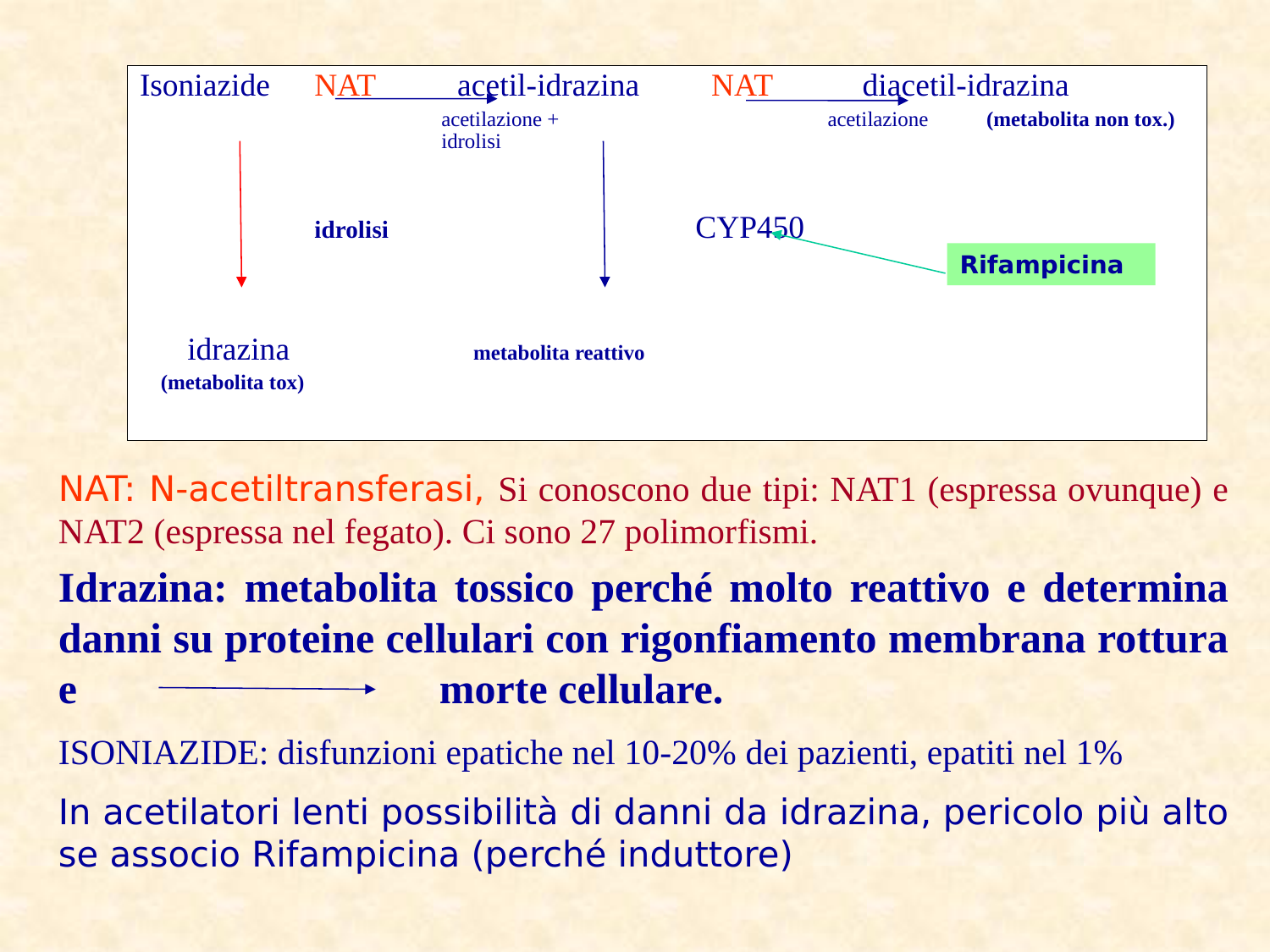

Isoniazide	NAT	  acetil-idrazina     	  NAT	     diacetil-idrazina	          		acetilazione +			 acetilazione           (metabolita non tox.)
			idrolisi

		idrolisi			CYP450

	idrazina		    metabolita reattivo
    (metabolita tox)

Rifampicina
NAT: N-acetiltransferasi, Si conoscono due tipi: NAT1 (espressa ovunque) e NAT2 (espressa nel fegato). Ci sono 27 polimorfismi.
Idrazina: metabolita tossico perché molto reattivo e determina danni su proteine cellulari con rigonfiamento membrana rottura e 			morte cellulare.
ISONIAZIDE: disfunzioni epatiche nel 10-20% dei pazienti, epatiti nel 1%
In acetilatori lenti possibilità di danni da idrazina, pericolo più alto se associo Rifampicina (perché induttore)